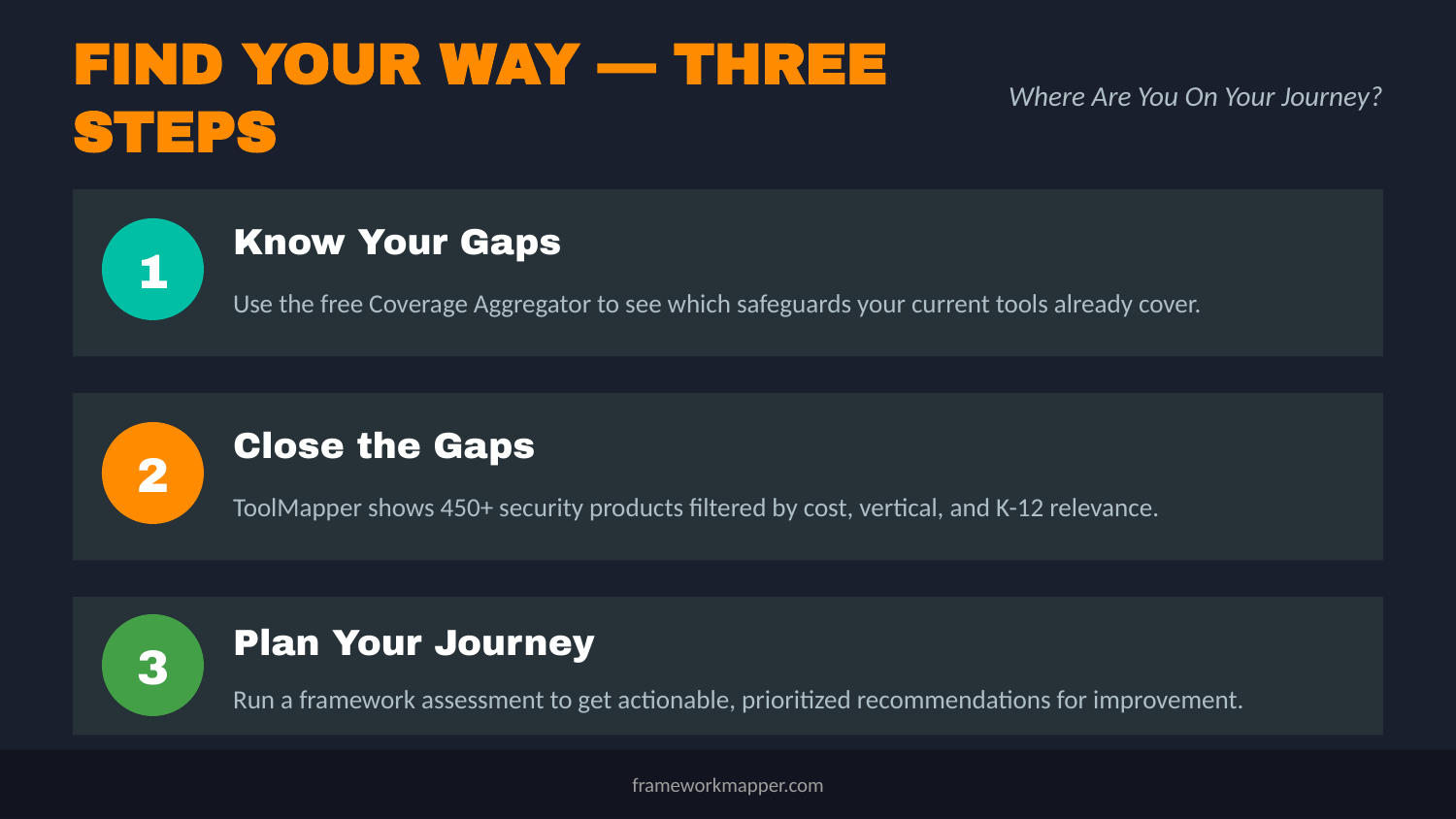

FIND YOUR WAY — THREE STEPS
Where Are You On Your Journey?

Know Your Gaps

1
Use the free Coverage Aggregator to see which safeguards your current tools already cover.

Close the Gaps

2
ToolMapper shows 450+ security products filtered by cost, vertical, and K-12 relevance.

Plan Your Journey

3
Run a framework assessment to get actionable, prioritized recommendations for improvement.
frameworkmapper.com